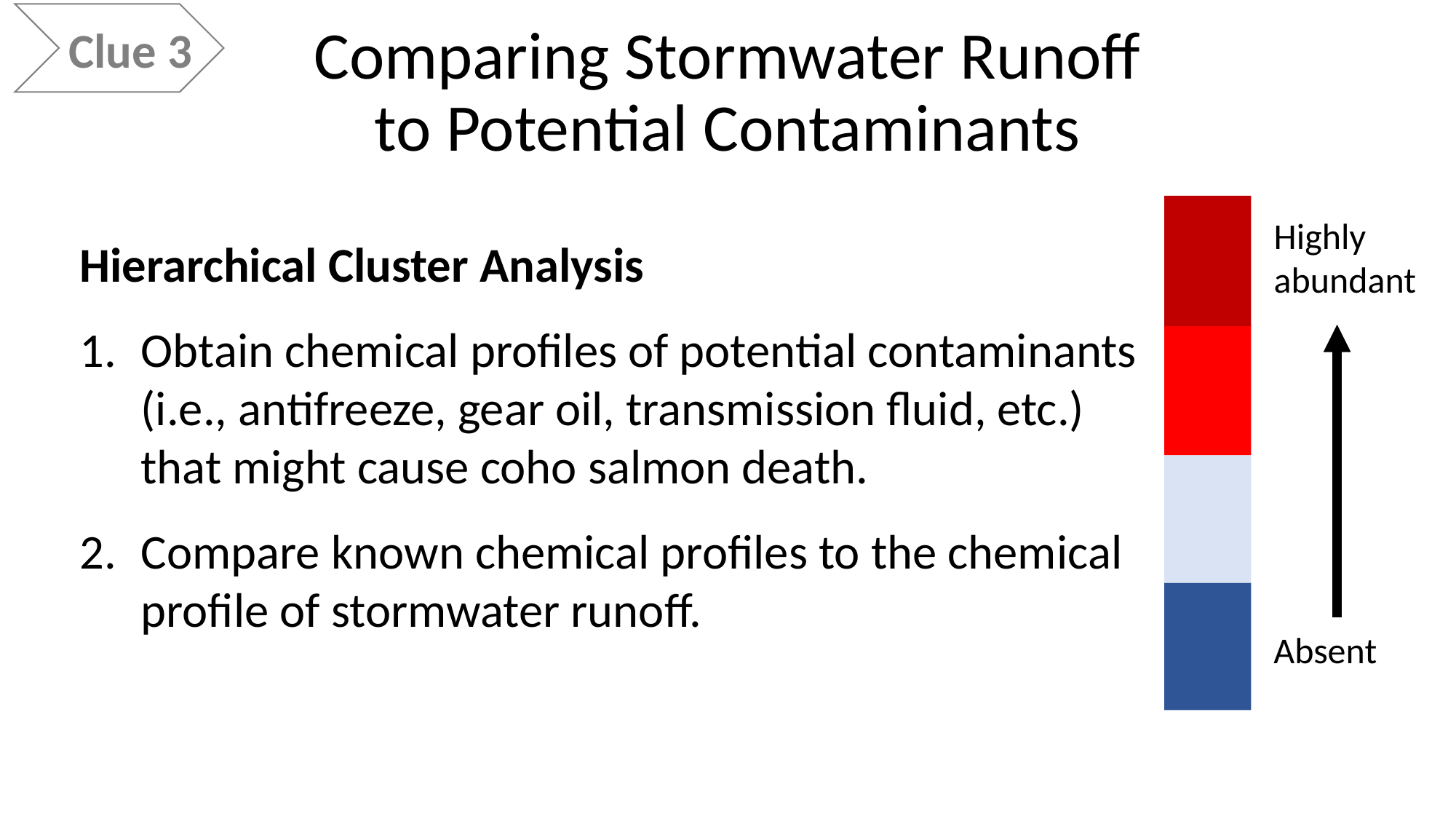

Clue 3
# Comparing Stormwater Runoff to Potential Contaminants

Highly abundant
Hierarchical Cluster Analysis
Obtain chemical profiles of potential contaminants (i.e., antifreeze, gear oil, transmission fluid, etc.) that might cause coho salmon death.
Compare known chemical profiles to the chemical profile of stormwater runoff.
Absent